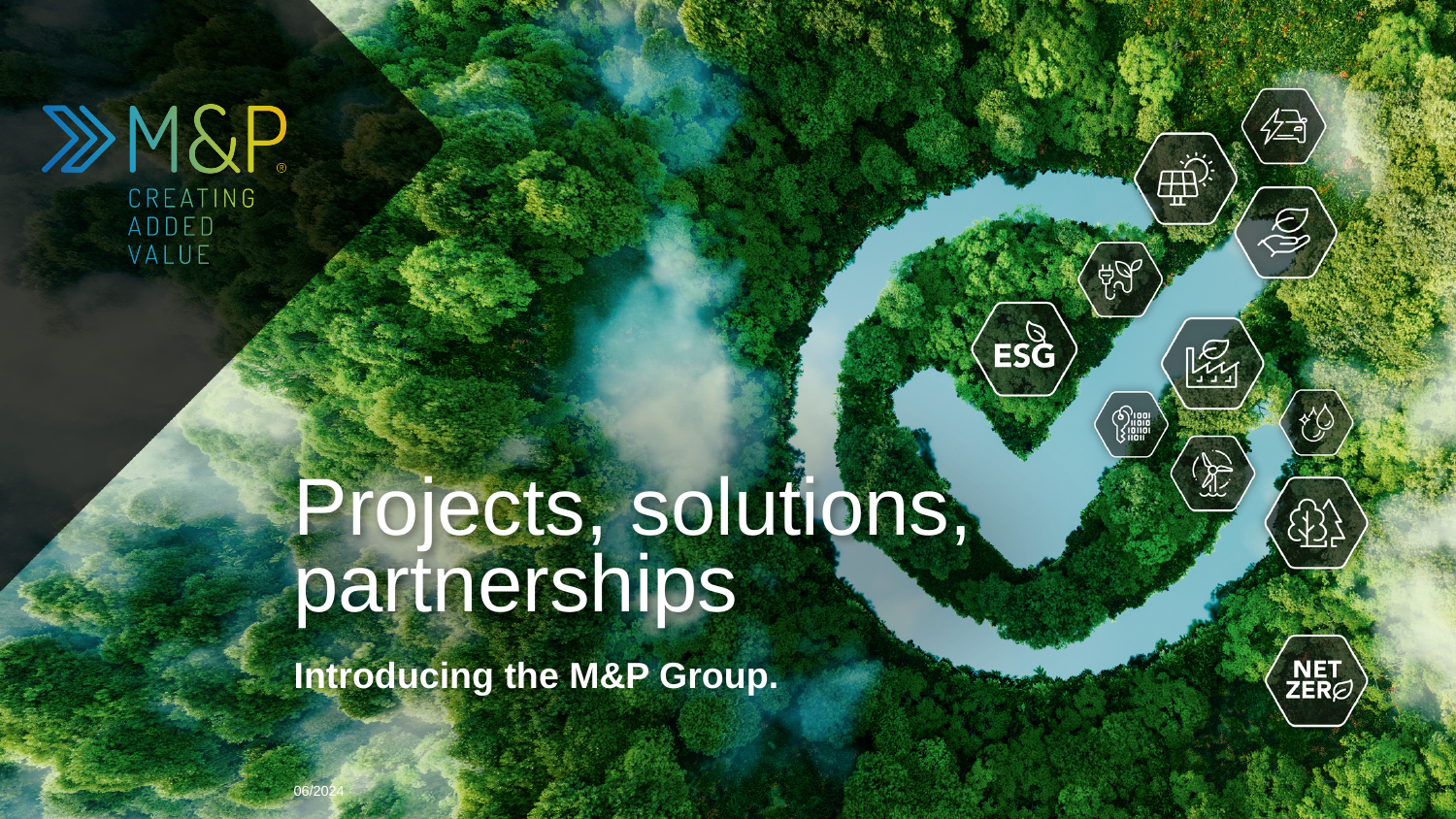

# Projects, solutions, partnerships
Introducing the M&P Group.

06/2024